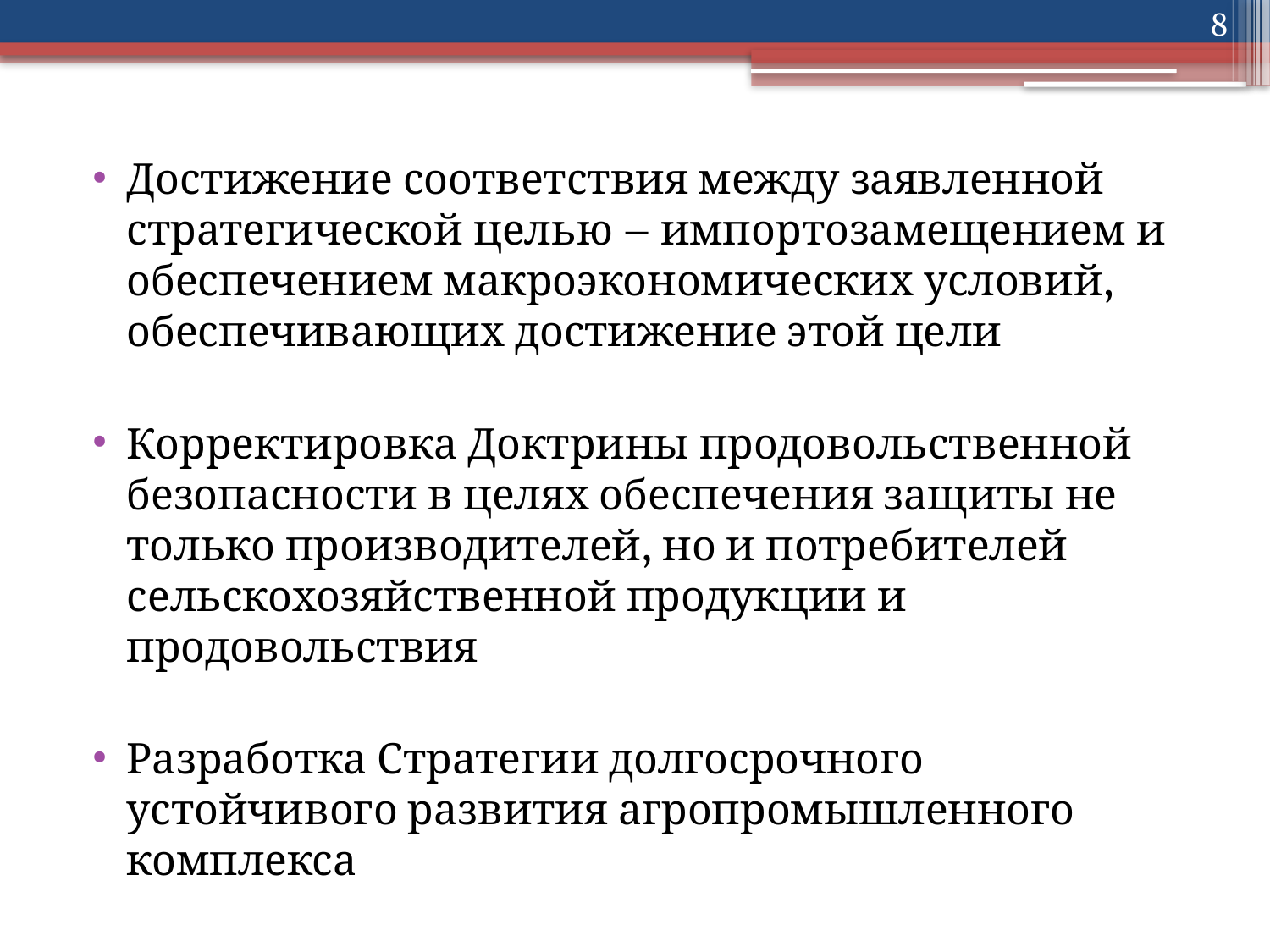

8
Достижение соответствия между заявленной стратегической целью – импортозамещением и обеспечением макроэкономических условий, обеспечивающих достижение этой цели

Корректировка Доктрины продовольственной безопасности в целях обеспечения защиты не только производителей, но и потребителей сельскохозяйственной продукции и продовольствия

Разработка Стратегии долгосрочного устойчивого развития агропромышленного комплекса